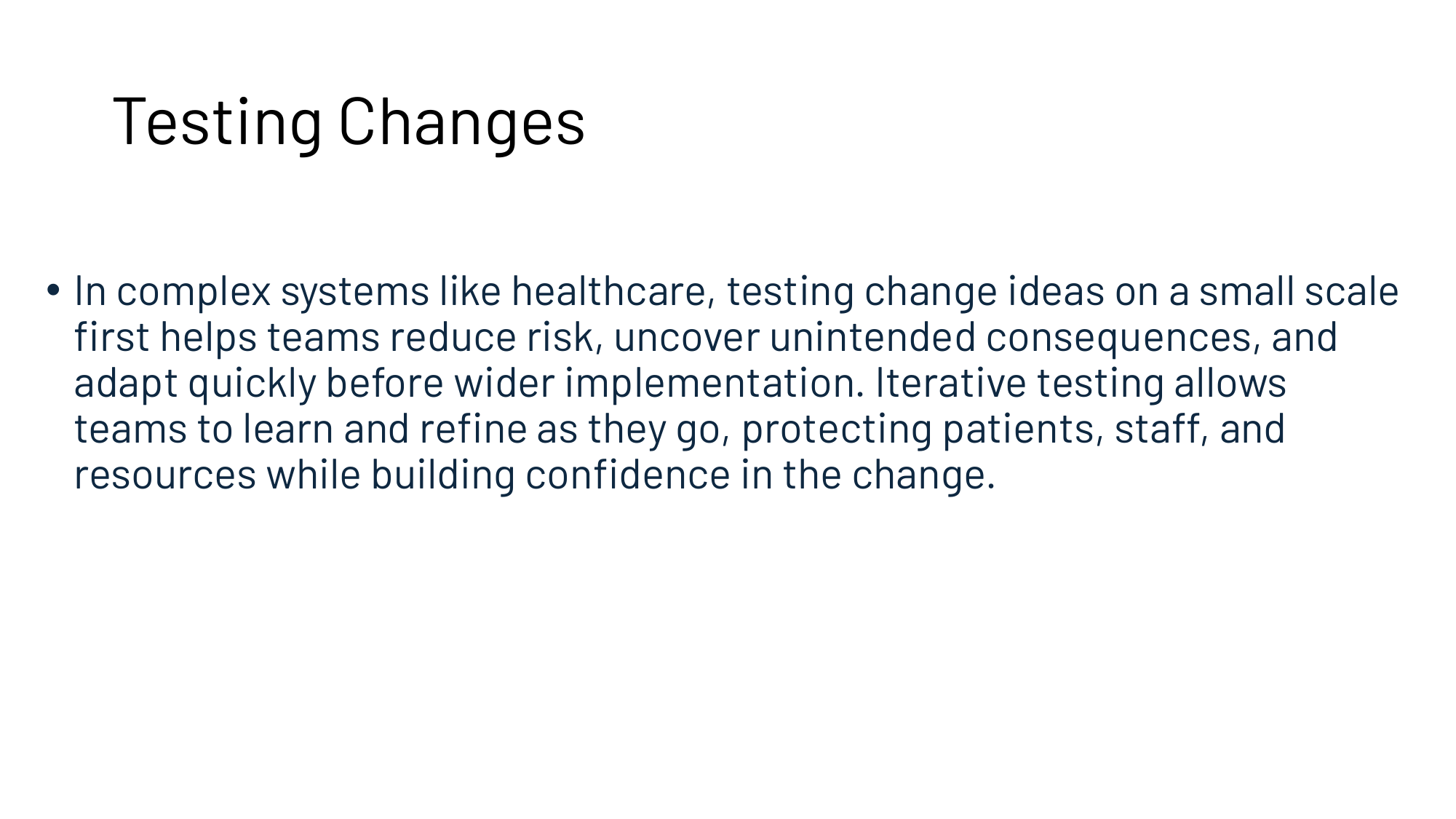

# Testing Changes

In complex systems like healthcare, testing change ideas on a small scale first helps teams reduce risk, uncover unintended consequences, and adapt quickly before wider implementation. Iterative testing allows teams to learn and refine as they go, protecting patients, staff, and resources while building confidence in the change.